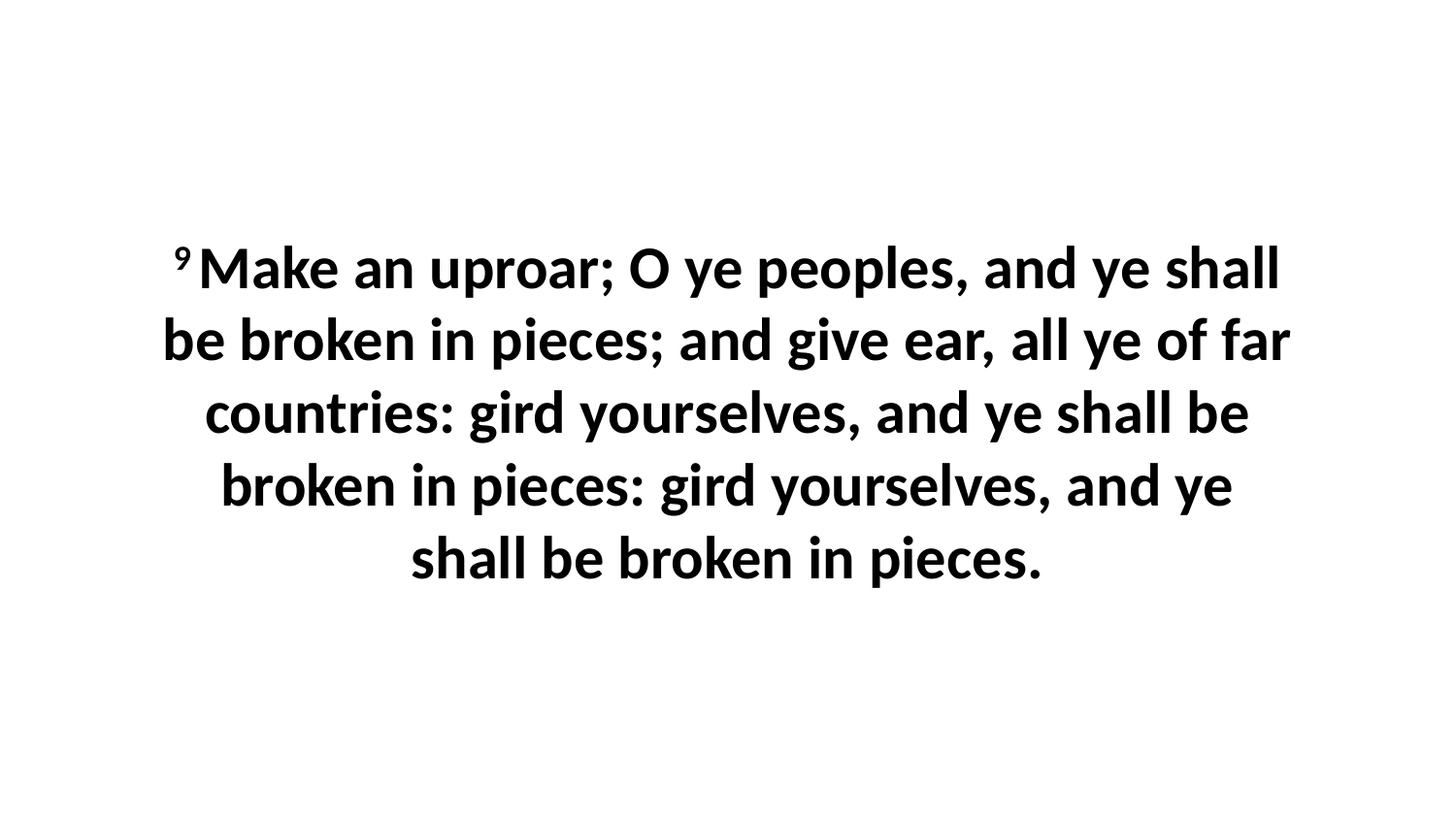

9 Make an uproar; O ye peoples, and ye shall be broken in pieces; and give ear, all ye of far countries: gird yourselves, and ye shall be broken in pieces: gird yourselves, and ye shall be broken in pieces.